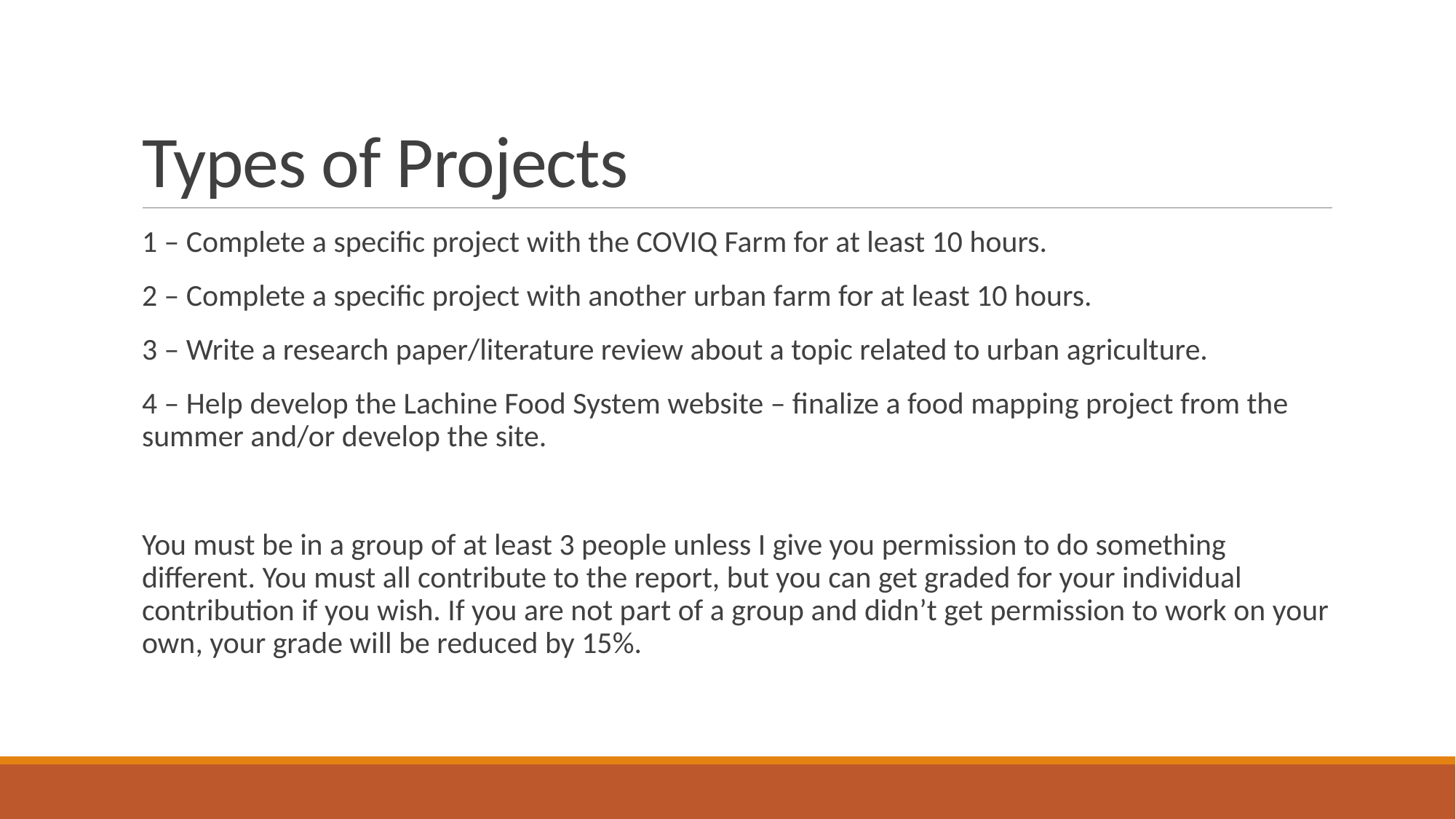

# Types of Projects
1 – Complete a specific project with the COVIQ Farm for at least 10 hours.
2 – Complete a specific project with another urban farm for at least 10 hours.
3 – Write a research paper/literature review about a topic related to urban agriculture.
4 – Help develop the Lachine Food System website – finalize a food mapping project from the summer and/or develop the site.

You must be in a group of at least 3 people unless I give you permission to do something different. You must all contribute to the report, but you can get graded for your individual contribution if you wish. If you are not part of a group and didn’t get permission to work on your own, your grade will be reduced by 15%.